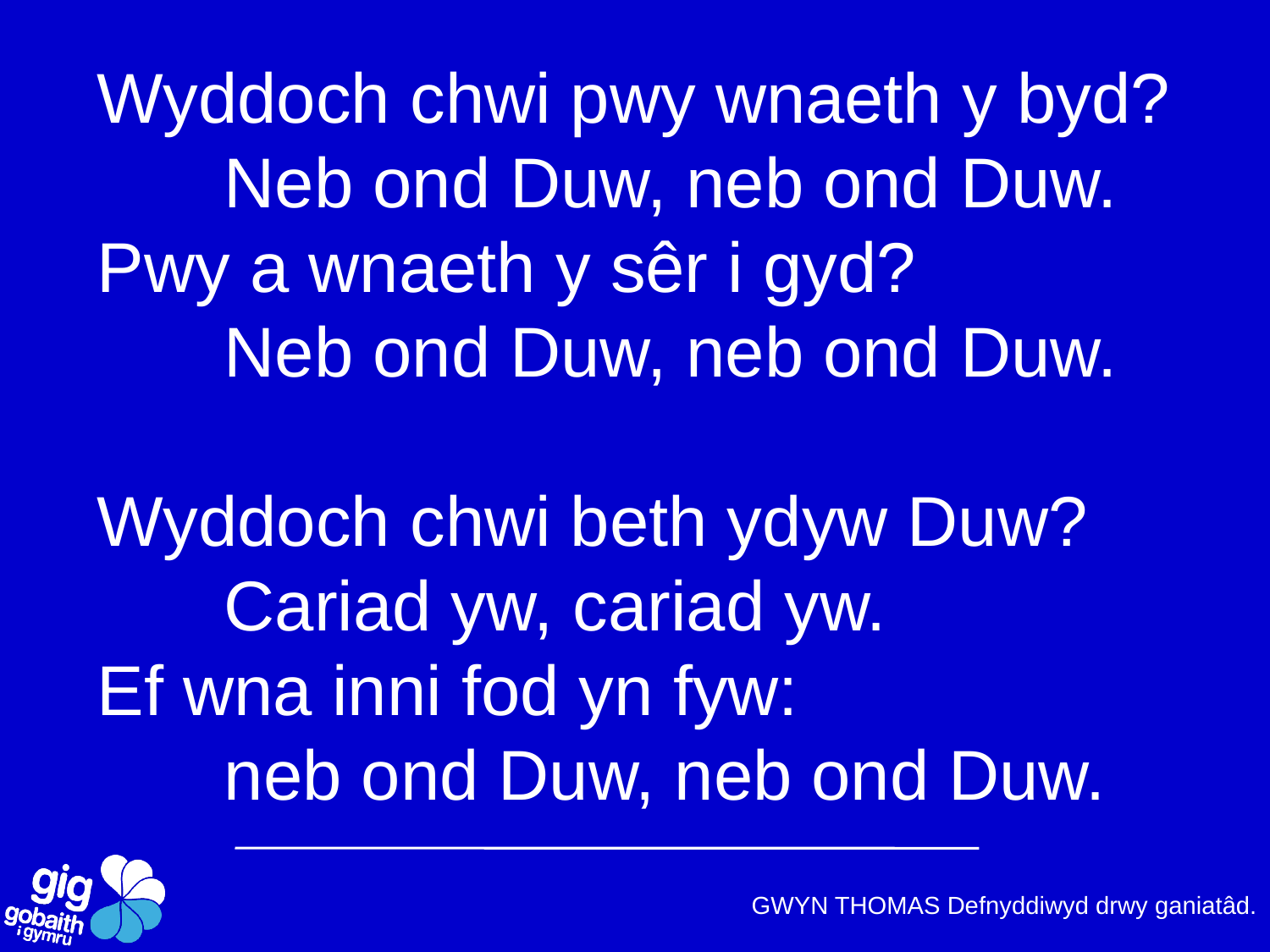

Wyddoch chwi pwy wnaeth y byd?
	Neb ond Duw, neb ond Duw.
Pwy a wnaeth y sêr i gyd?
	Neb ond Duw, neb ond Duw.

Wyddoch chwi beth ydyw Duw?
	Cariad yw, cariad yw.
Ef wna inni fod yn fyw:
	neb ond Duw, neb ond Duw.
GWYN THOMAS Defnyddiwyd drwy ganiatâd.